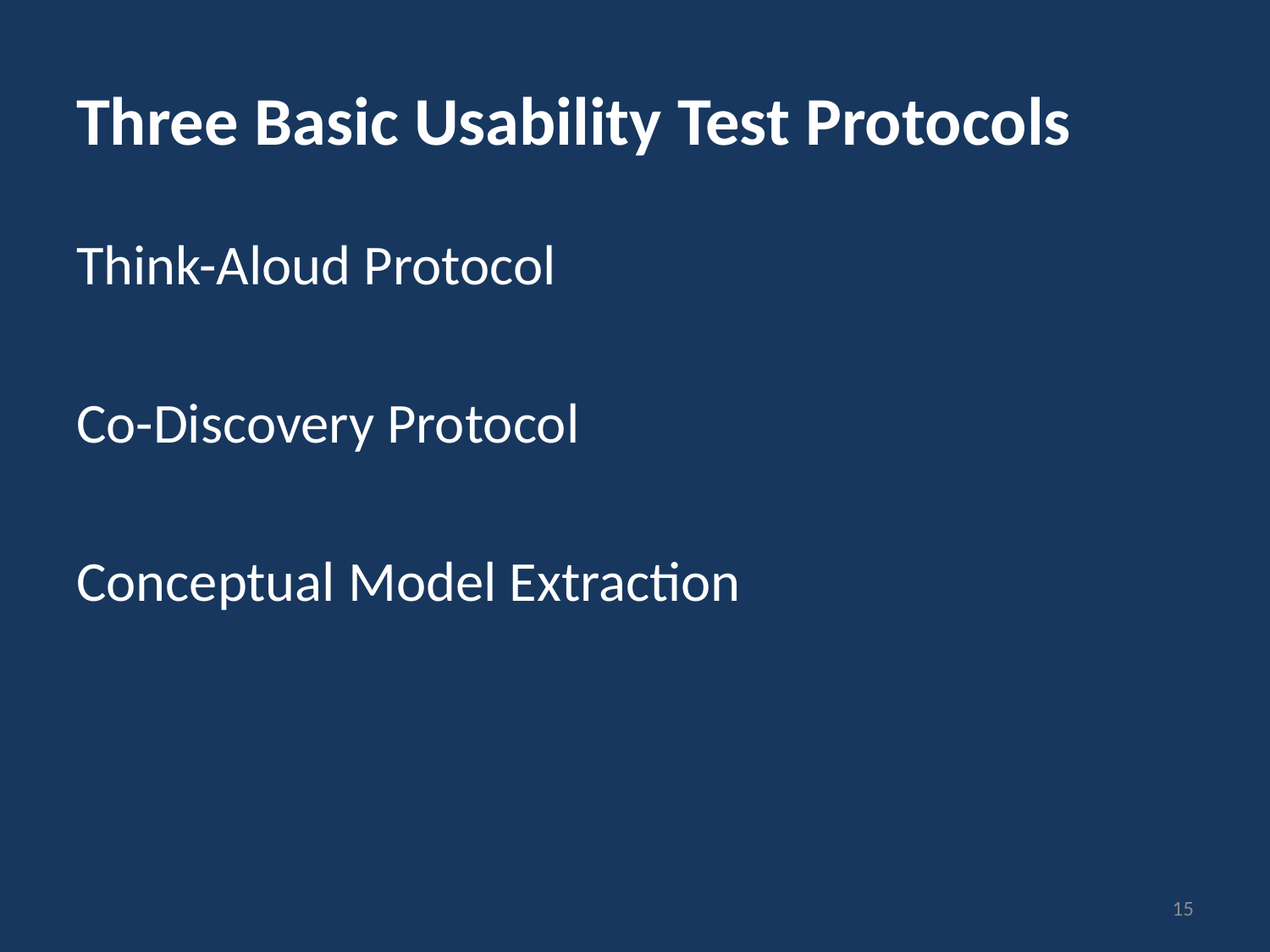

# Three Basic Usability Test Protocols
Think-Aloud Protocol

Co-Discovery Protocol

Conceptual Model Extraction
15